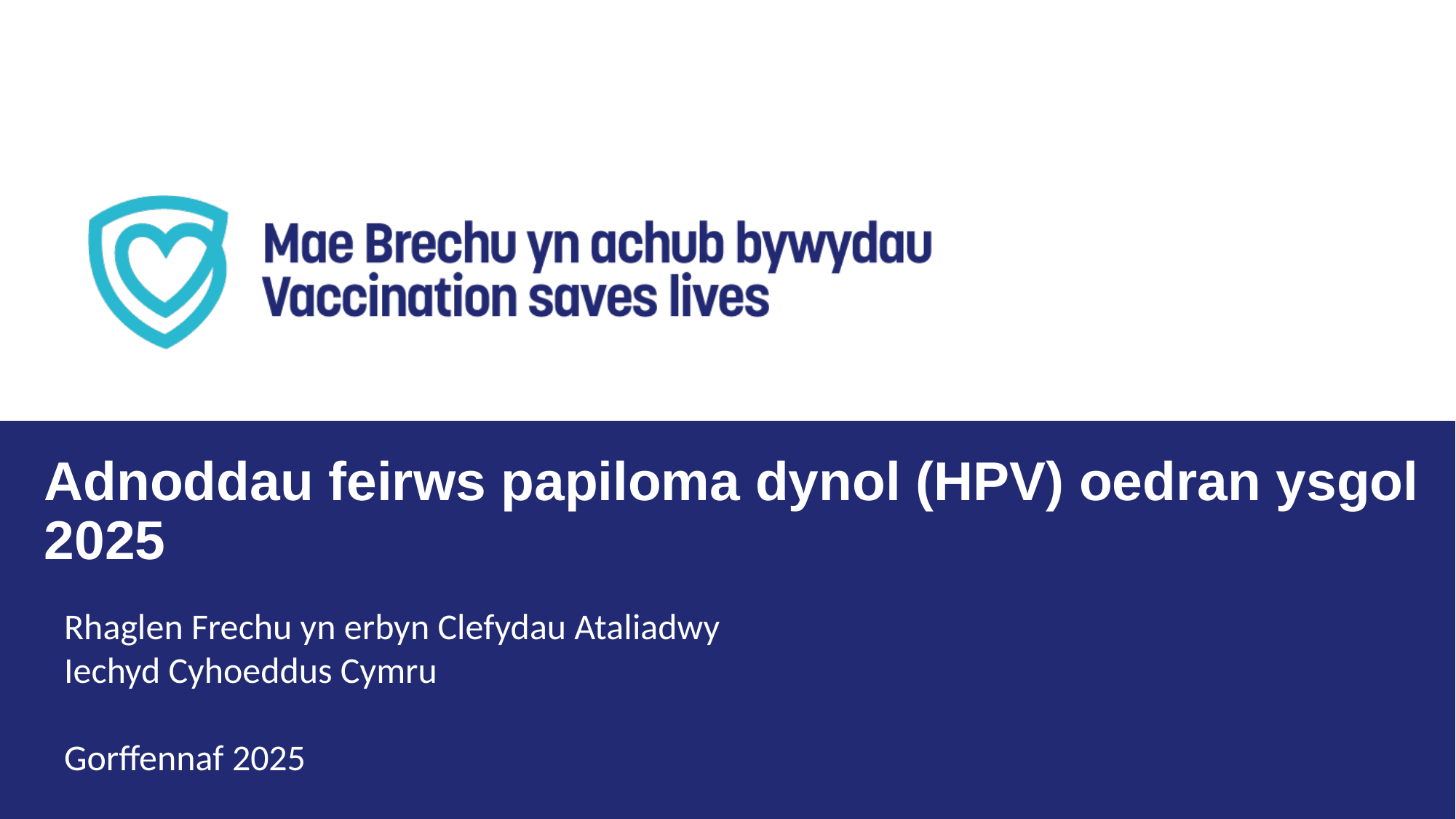

Adnoddau feirws papiloma dynol (HPV) oedran ysgol 2025
Rhaglen Frechu yn erbyn Clefydau Ataliadwy
Iechyd Cyhoeddus Cymru

Gorffennaf 2025